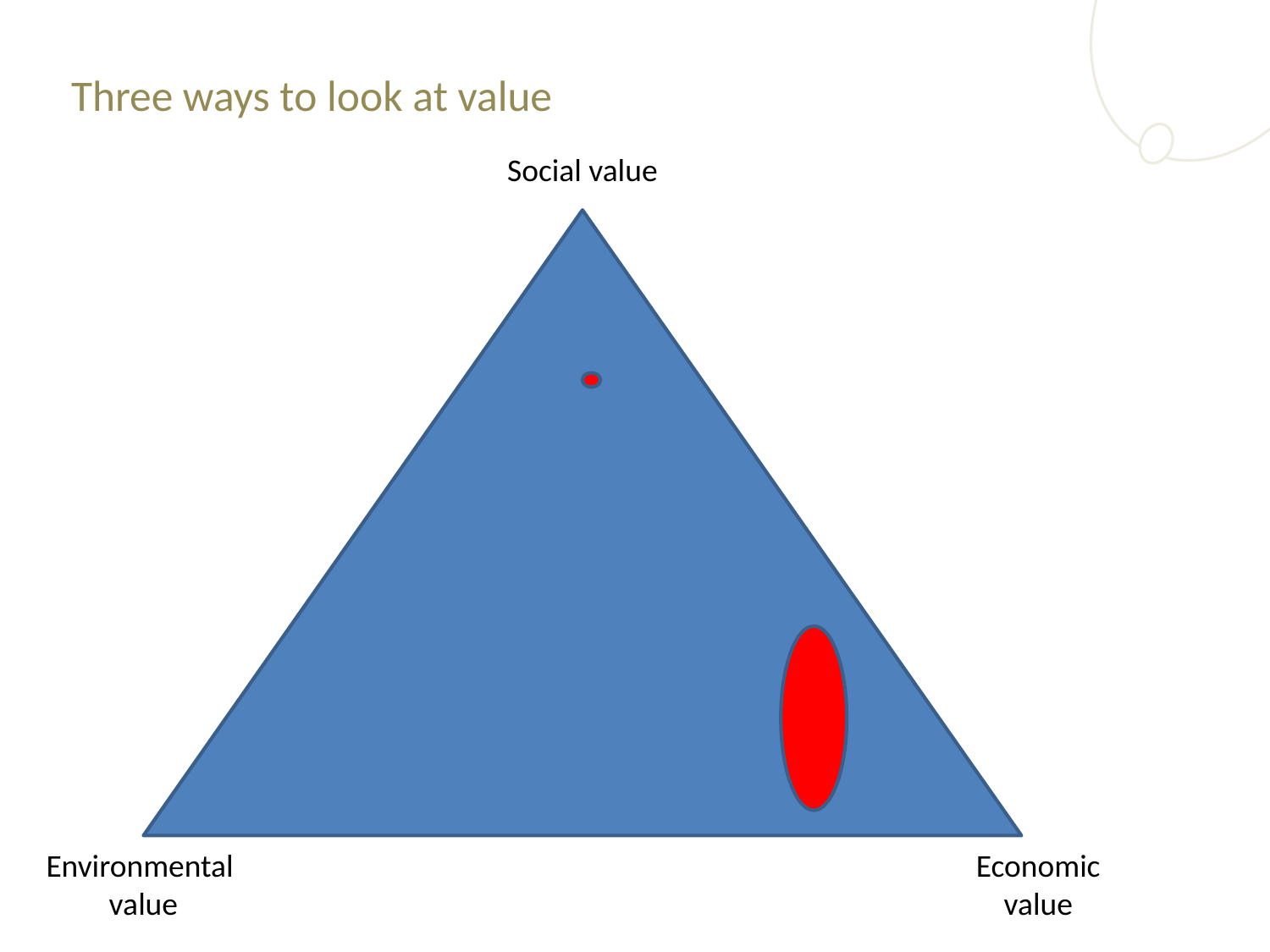

Three ways to look at value
Social value

Environmental  value
Economic value